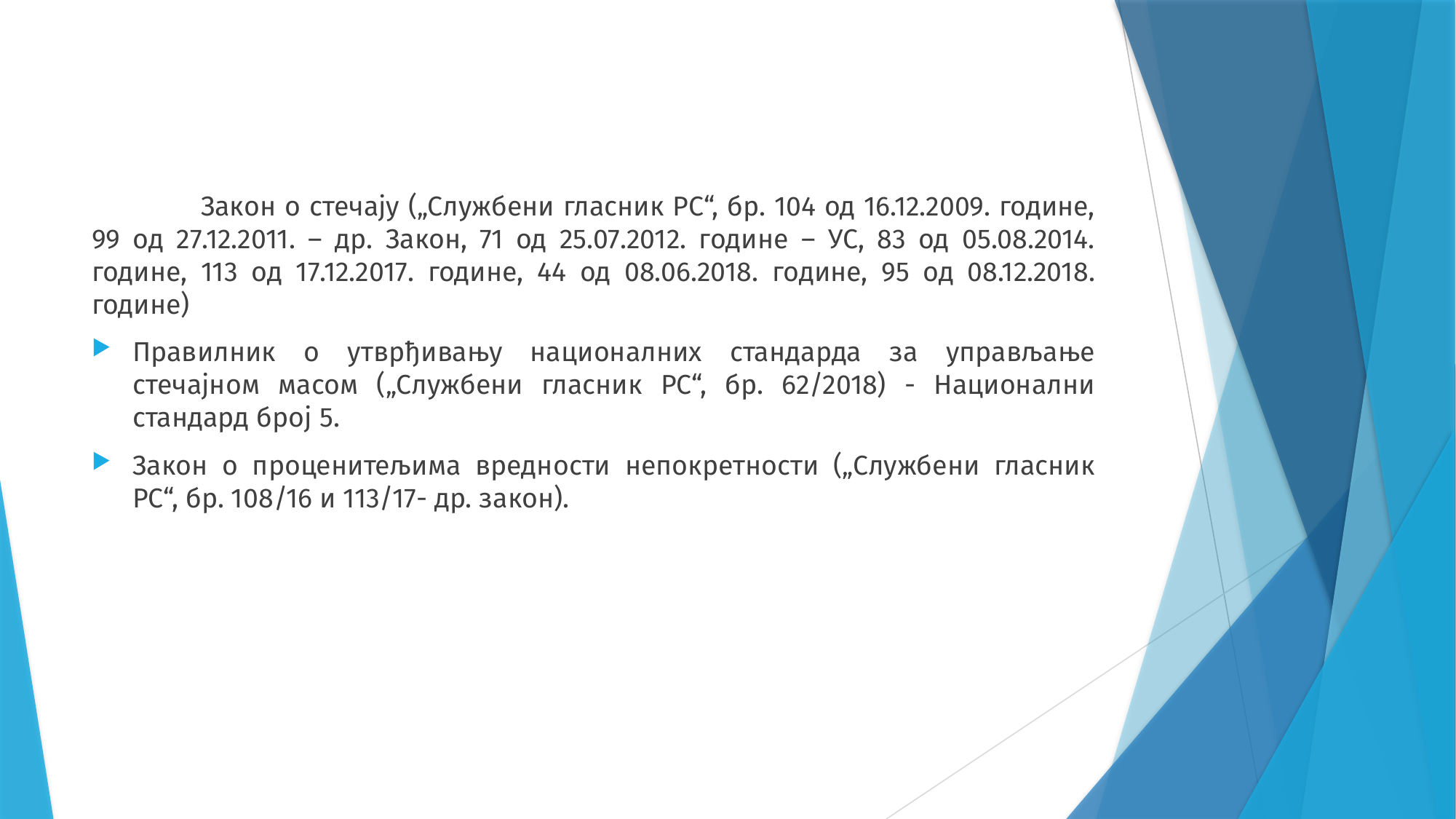

Закон о стечају („Службени гласник РС“, бр. 104 од 16.12.2009. године, 99 од 27.12.2011. – др. Закон, 71 од 25.07.2012. године – УС, 83 од 05.08.2014. године, 113 од 17.12.2017. године, 44 од 08.06.2018. године, 95 од 08.12.2018. године)
Правилник о утврђивању националних стандарда за управљање стечајном масом („Службени гласник РС“, бр. 62/2018) - Национални стандард број 5.
Закон о проценитељима вредности непокретности („Службени гласник РС“, бр. 108/16 и 113/17- др. закон).